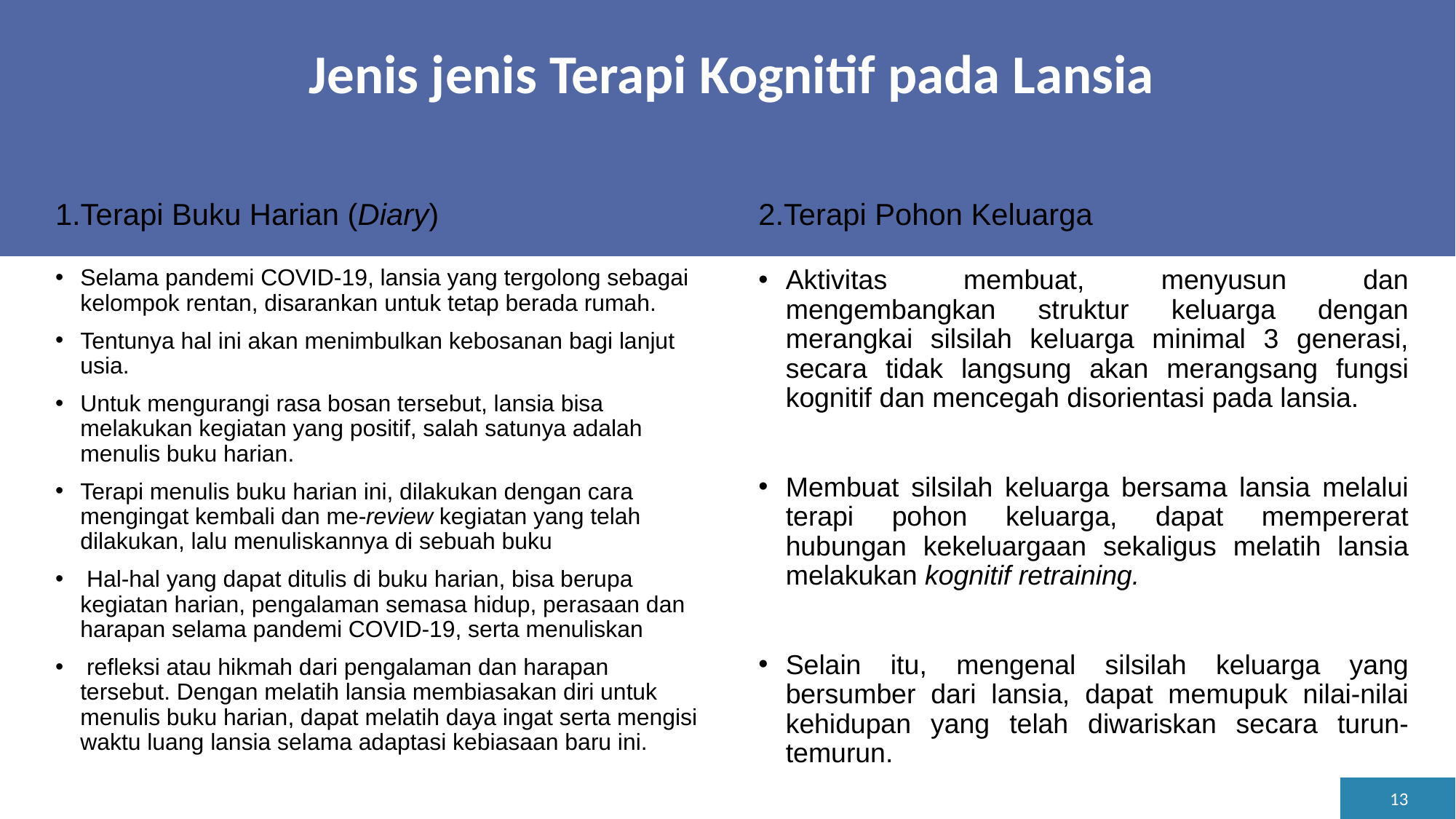

# Jenis jenis Terapi Kognitif pada Lansia
1.Terapi Buku Harian (Diary)
2.Terapi Pohon Keluarga
Selama pandemi COVID-19, lansia yang tergolong sebagai kelompok rentan, disarankan untuk tetap berada rumah.
Tentunya hal ini akan menimbulkan kebosanan bagi lanjut usia.
Untuk mengurangi rasa bosan tersebut, lansia bisa melakukan kegiatan yang positif, salah satunya adalah menulis buku harian.
Terapi menulis buku harian ini, dilakukan dengan cara mengingat kembali dan me-review kegiatan yang telah dilakukan, lalu menuliskannya di sebuah buku
 Hal-hal yang dapat ditulis di buku harian, bisa berupa kegiatan harian, pengalaman semasa hidup, perasaan dan harapan selama pandemi COVID-19, serta menuliskan
 refleksi atau hikmah dari pengalaman dan harapan tersebut. Dengan melatih lansia membiasakan diri untuk menulis buku harian, dapat melatih daya ingat serta mengisi waktu luang lansia selama adaptasi kebiasaan baru ini.
Aktivitas membuat, menyusun dan mengembangkan struktur keluarga dengan merangkai silsilah keluarga minimal 3 generasi, secara tidak langsung akan merangsang fungsi kognitif dan mencegah disorientasi pada lansia.

Membuat silsilah keluarga bersama lansia melalui terapi pohon keluarga, dapat mempererat hubungan kekeluargaan sekaligus melatih lansia melakukan kognitif retraining.

Selain itu, mengenal silsilah keluarga yang bersumber dari lansia, dapat memupuk nilai-nilai kehidupan yang telah diwariskan secara turun-temurun.
13